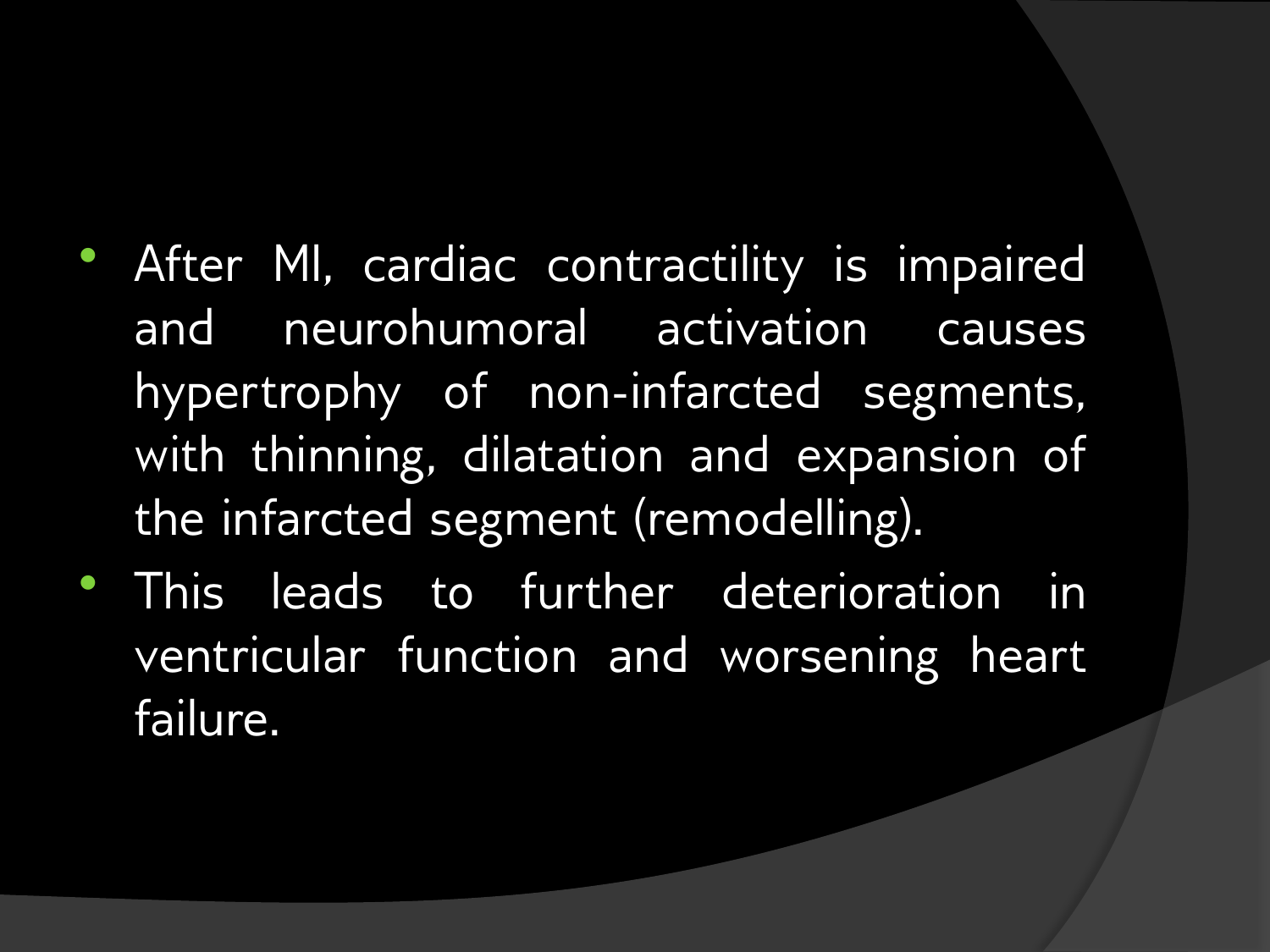

#
After MI, cardiac contractility is impaired and neurohumoral activation causes hypertrophy of non-infarcted segments, with thinning, dilatation and expansion of the infarcted segment (remodelling).
This leads to further deterioration in ventricular function and worsening heart failure.